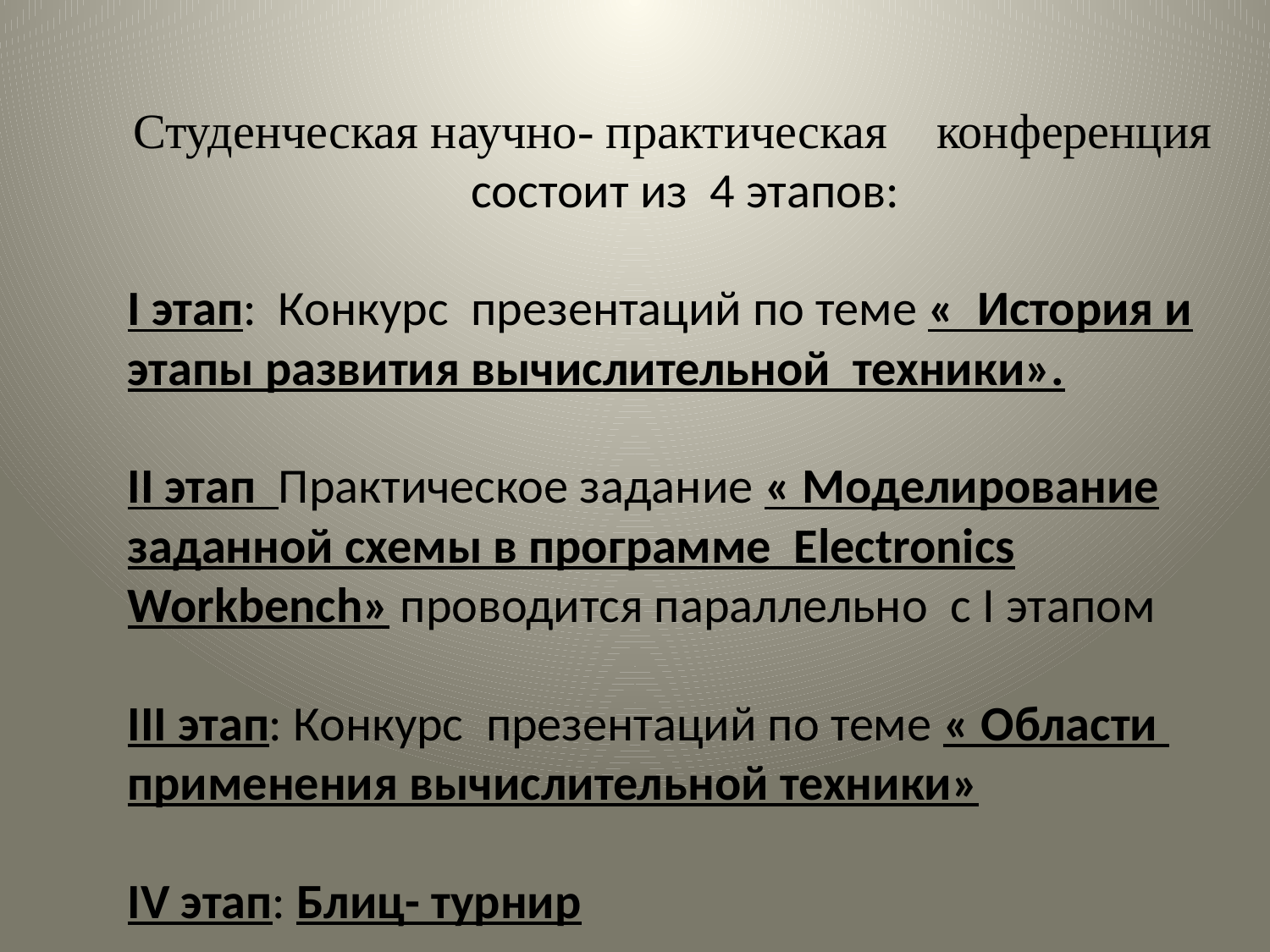

Студенческая научно- практическая    конференция
состоит из  4 этапов:

I этап:  Конкурс  презентаций по теме «  История и этапы развития вычислительной  техники».

II этап  Практическое задание « Моделирование заданной схемы в программе  Electronics Workbench» проводится параллельно  с I этапом

III этап: Конкурс  презентаций по теме « Области  применения вычислительной техники»

IV этап: Блиц- турнир